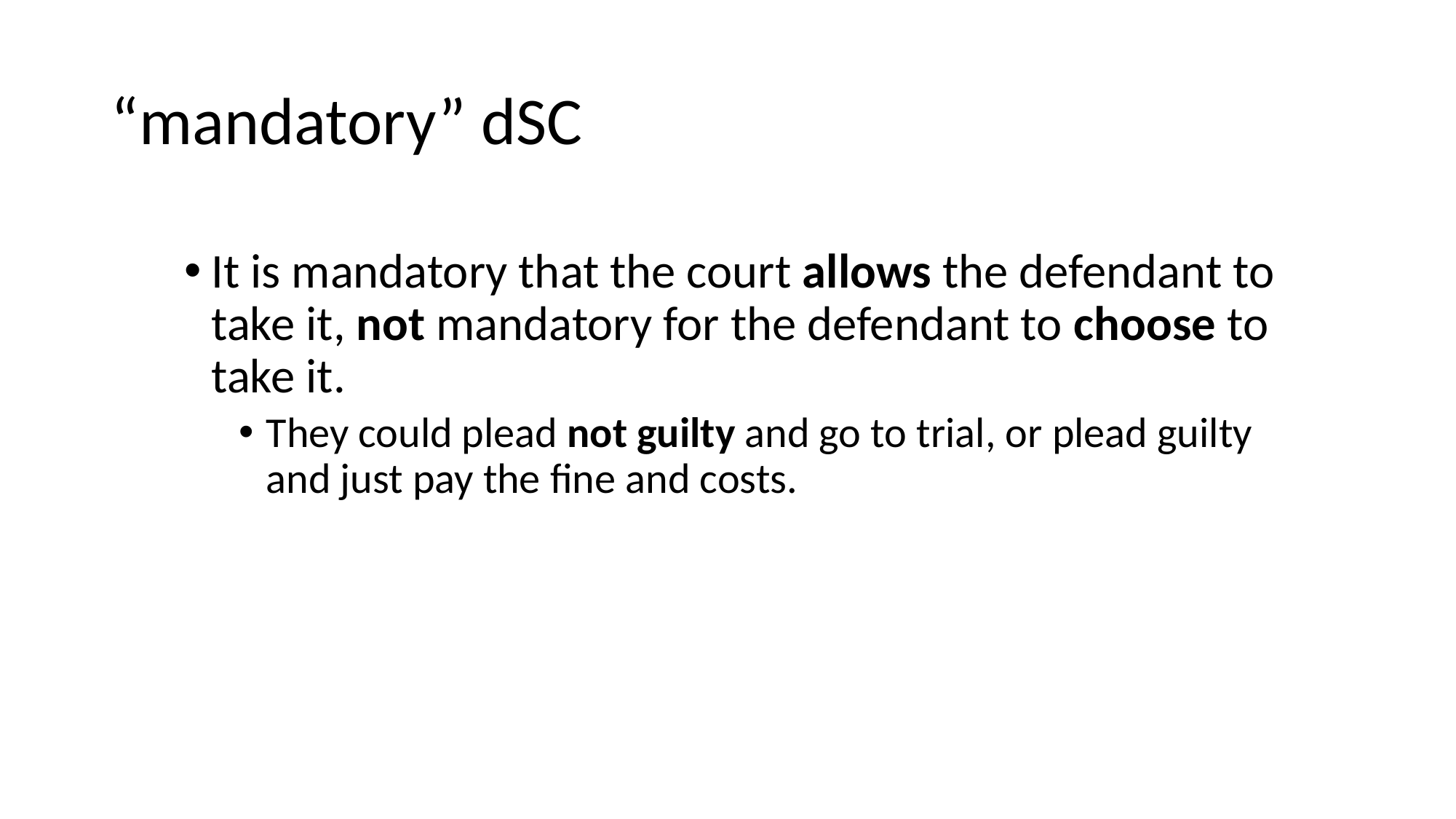

# “mandatory” dSC
It is mandatory that the court allows the defendant to take it, not mandatory for the defendant to choose to take it.
They could plead not guilty and go to trial, or plead guilty and just pay the fine and costs.